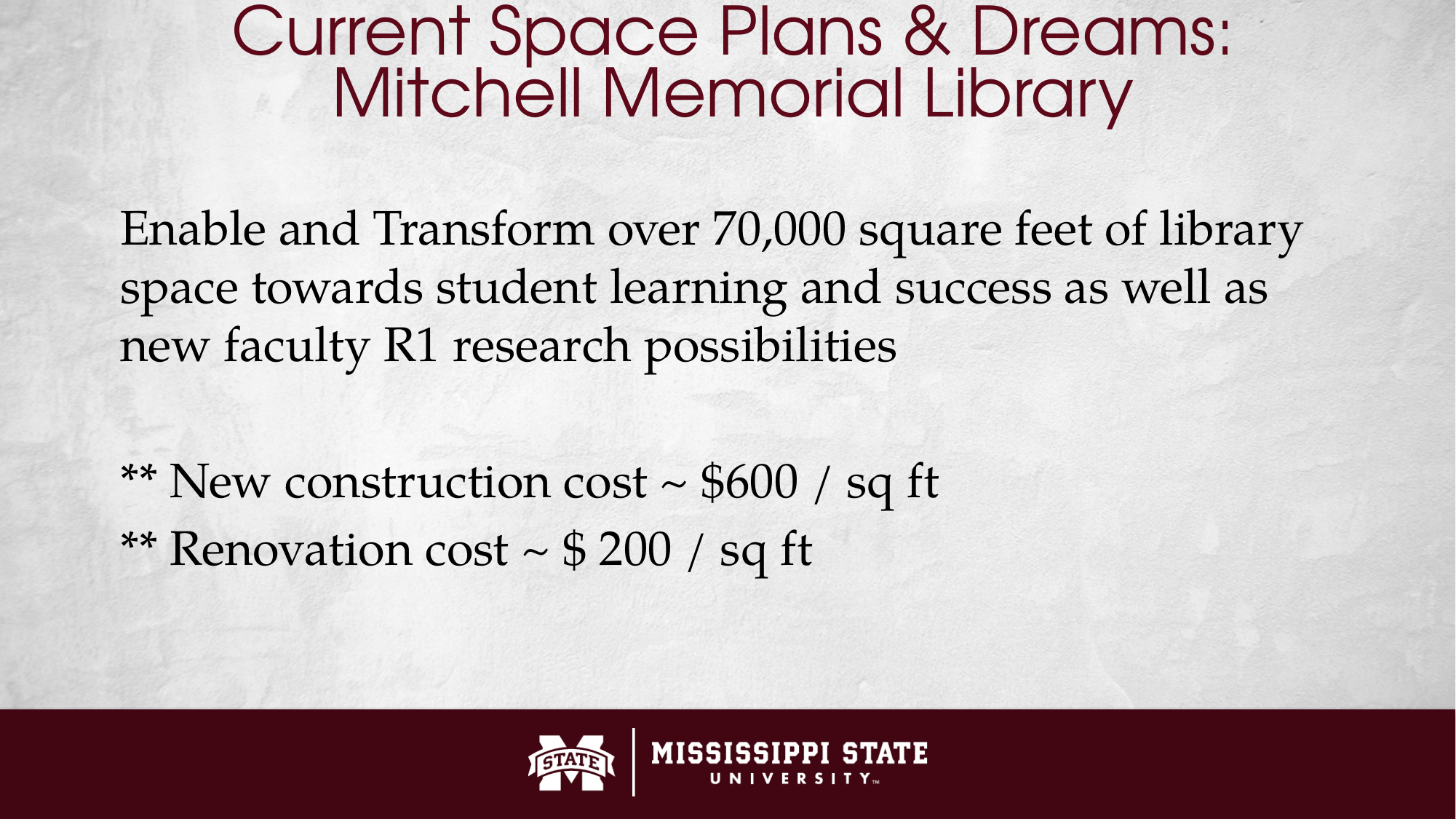

# Current Space Plans & Dreams: Mitchell Memorial Library
Enable and Transform over 70,000 square feet of library space towards student learning and success as well as new faculty R1 research possibilities

** New construction cost ~ $600 / sq ft
** Renovation cost ~ $ 200 / sq ft